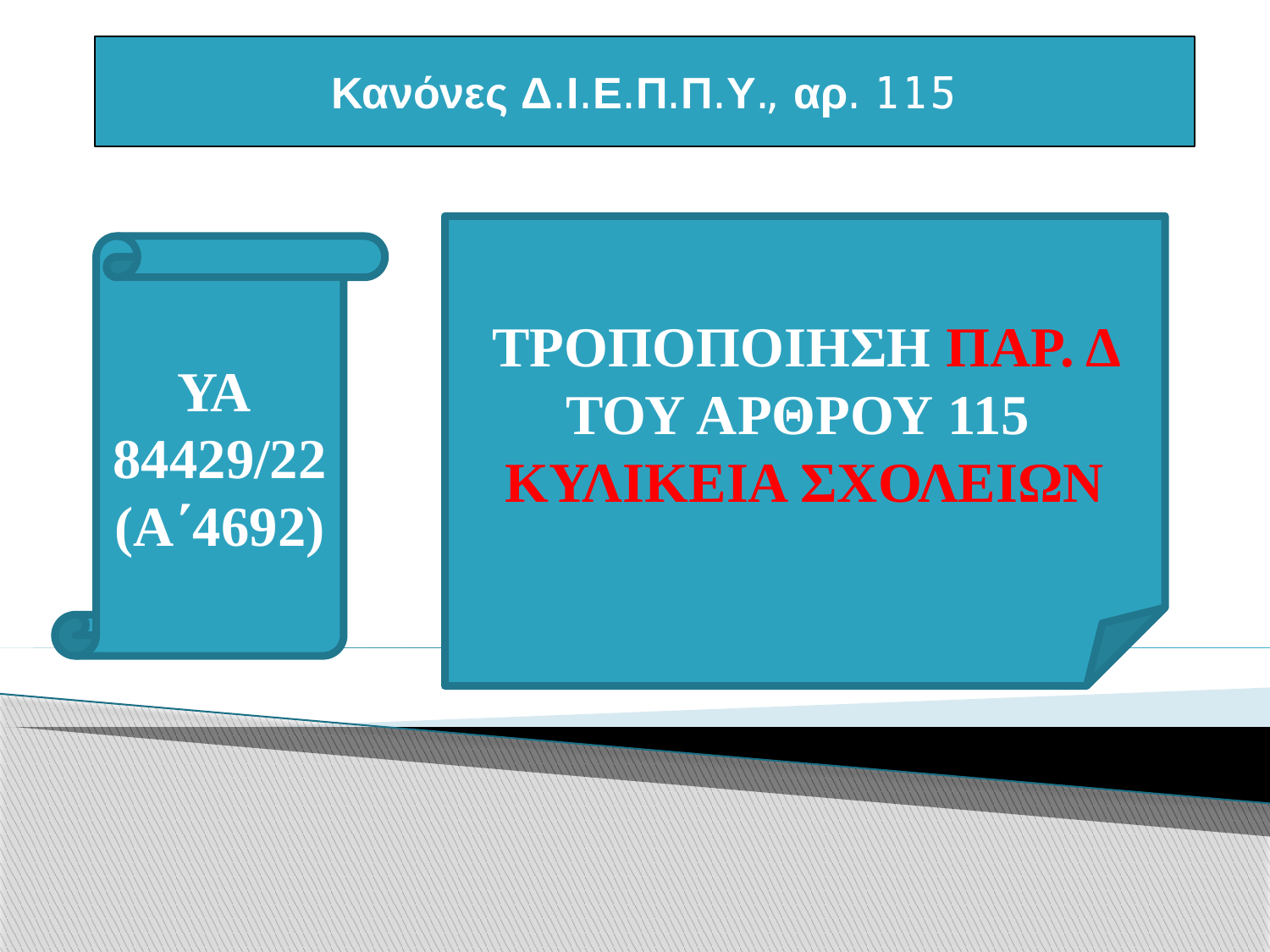

Κανόνες Δ.Ι.Ε.Π.Π.Υ., αρ. 115
ΤΡΟΠΟΠΟΙΗΣΗ ΠΑΡ. Δ ΤΟΥ ΑΡΘΡΟΥ 115
ΚΥΛΙΚΕΙΑ ΣΧΟΛΕΙΩΝ
ΥΑ
84429/22 (Α΄4692)